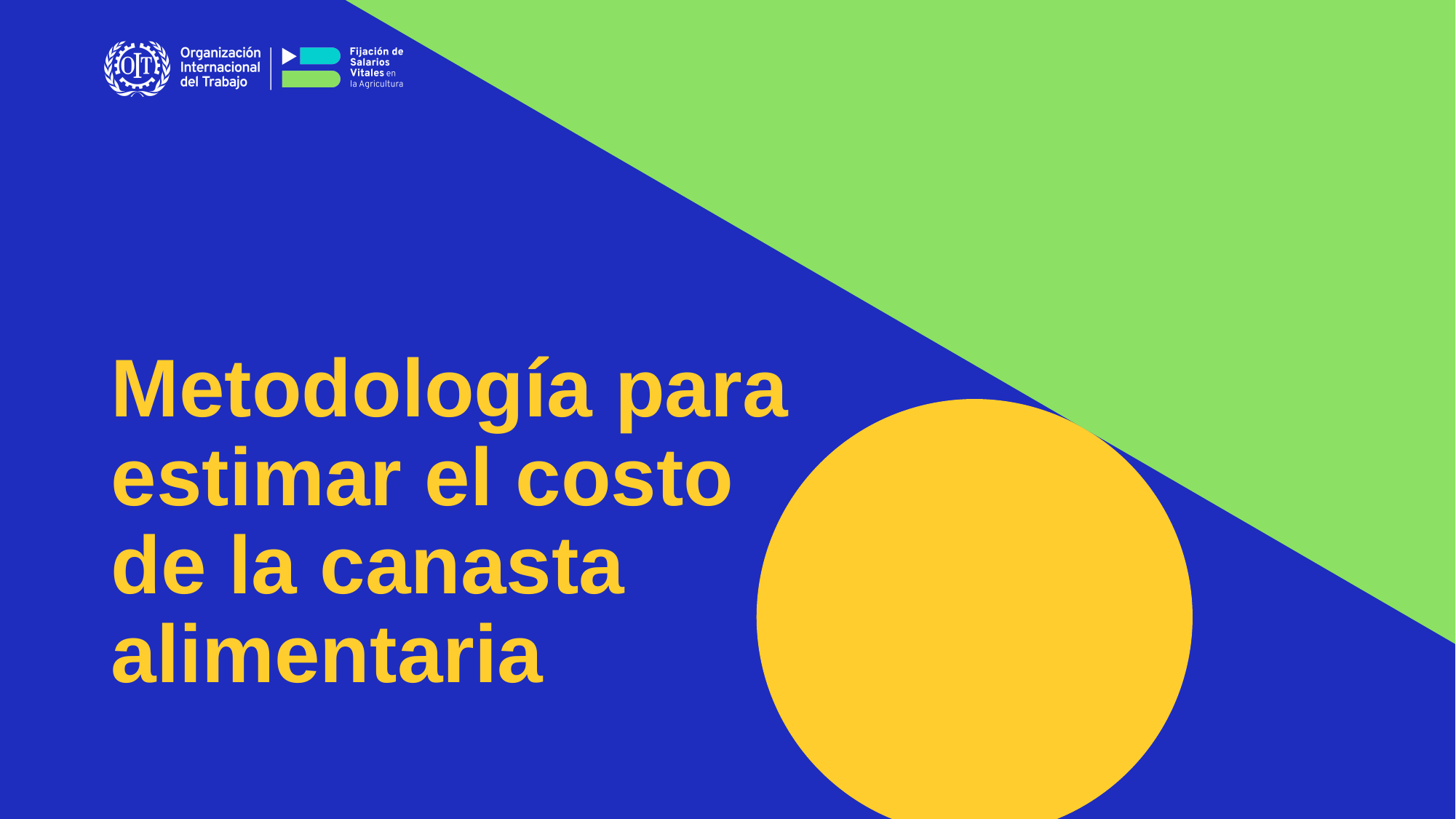

Metodología para estimar el costo de la canasta alimentaria